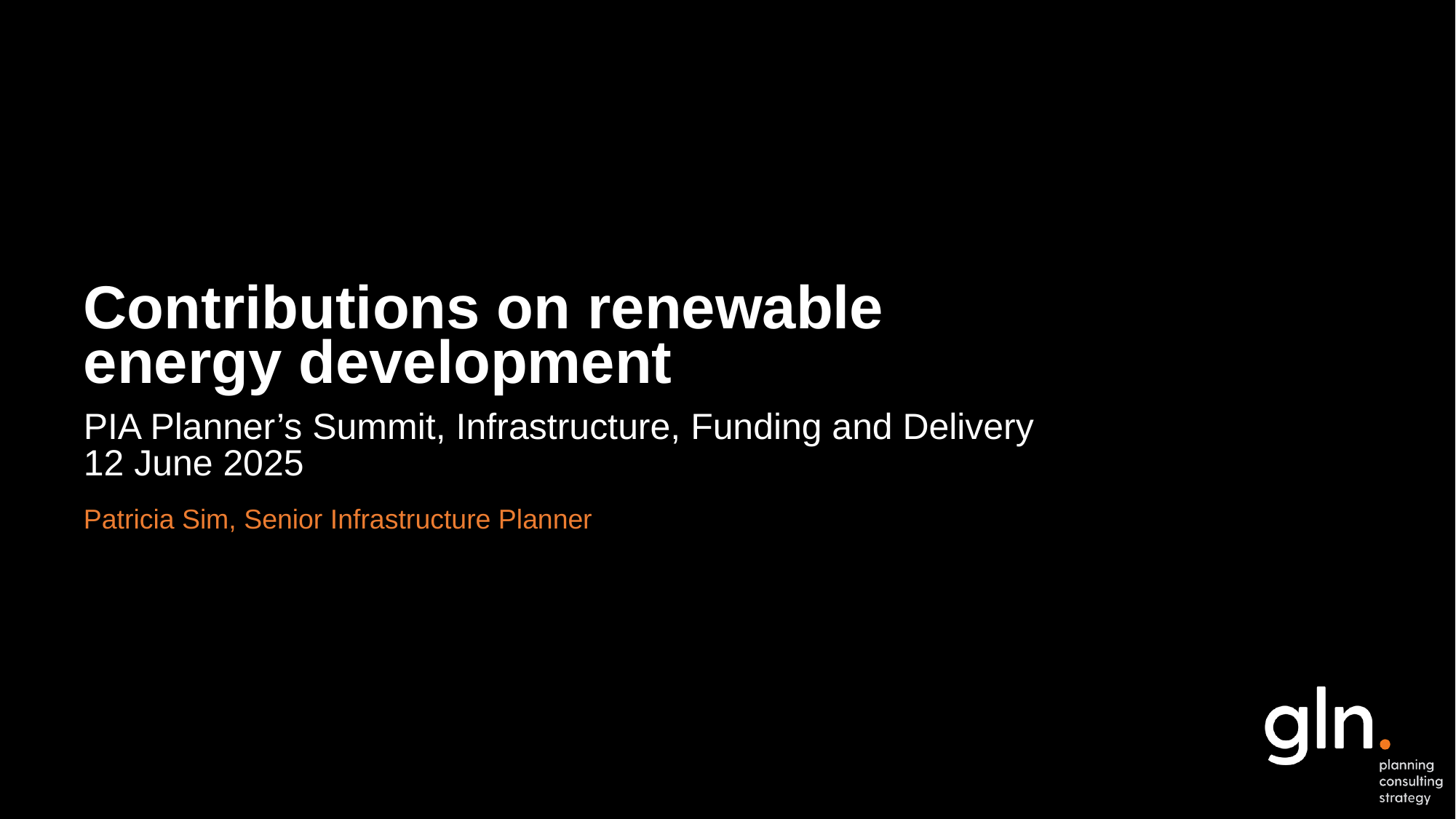

# Contributions on renewable energy development
PIA Planner’s Summit, Infrastructure, Funding and Delivery 12 June 2025
Patricia Sim, Senior Infrastructure Planner